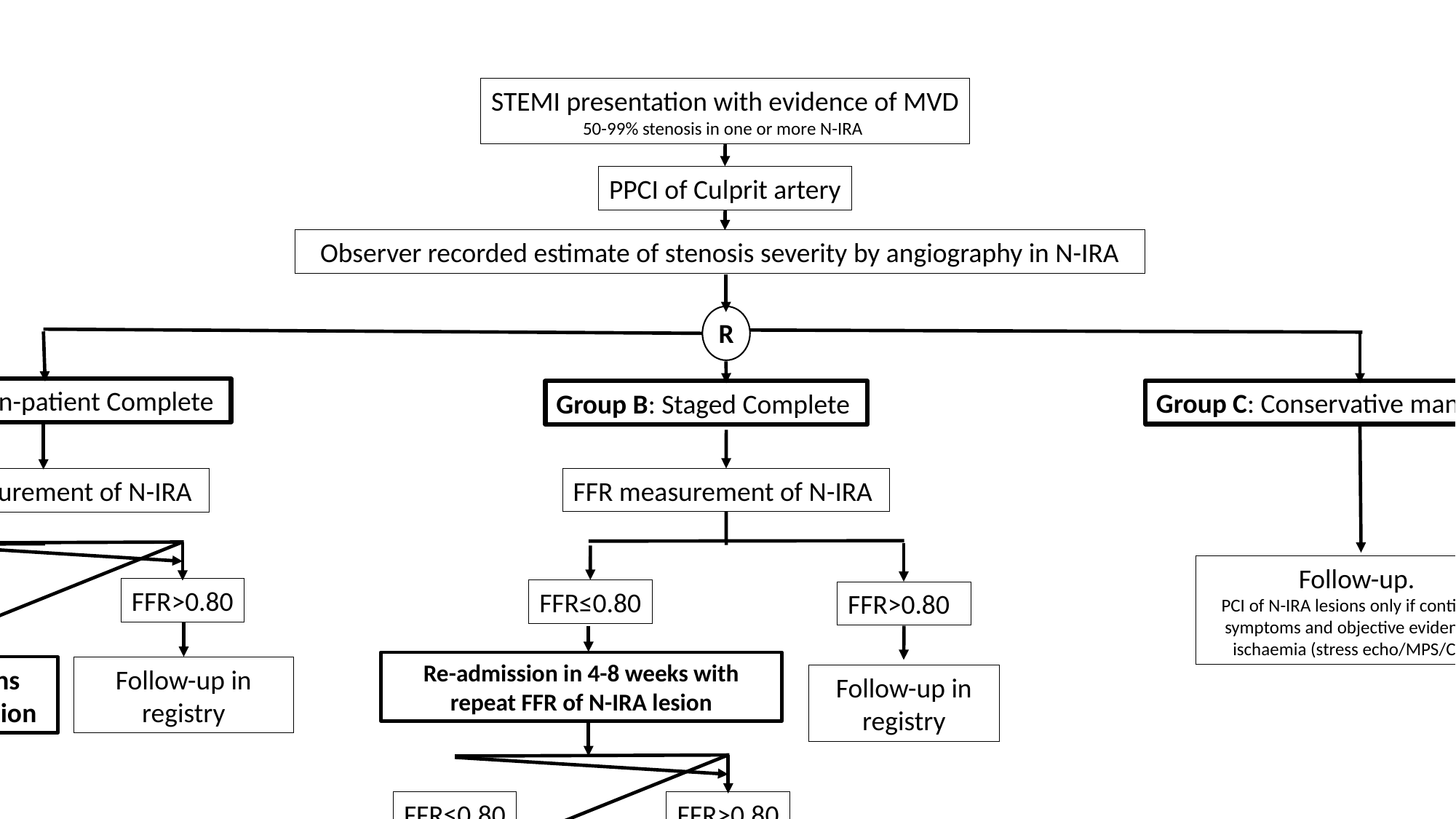

STEMI presentation with evidence of MVD
50-99% stenosis in one or more N-IRA
PPCI of Culprit artery
Observer recorded estimate of stenosis severity by angiography in N-IRA

R
Group A: In-patient Complete
Group C: Conservative management
Group B: Staged Complete
FFR measurement of N-IRA
FFR measurement of N-IRA
Follow-up.
PCI of N-IRA lesions only if continuing symptoms and objective evidence of ischaemia (stress echo/MPS/CMR)
FFR≤0.80
FFR>0.80
FFR≤0.80
FFR>0.80
Re-admission in 4-8 weeks with repeat FFR of N-IRA lesion
PCI of N-IRA lesions during index admission
Follow-up in registry
Follow-up in registry
FFR≤0.80
FFR>0.80
PCI of N-IRA lesions during staged admission
Follow-up in registry